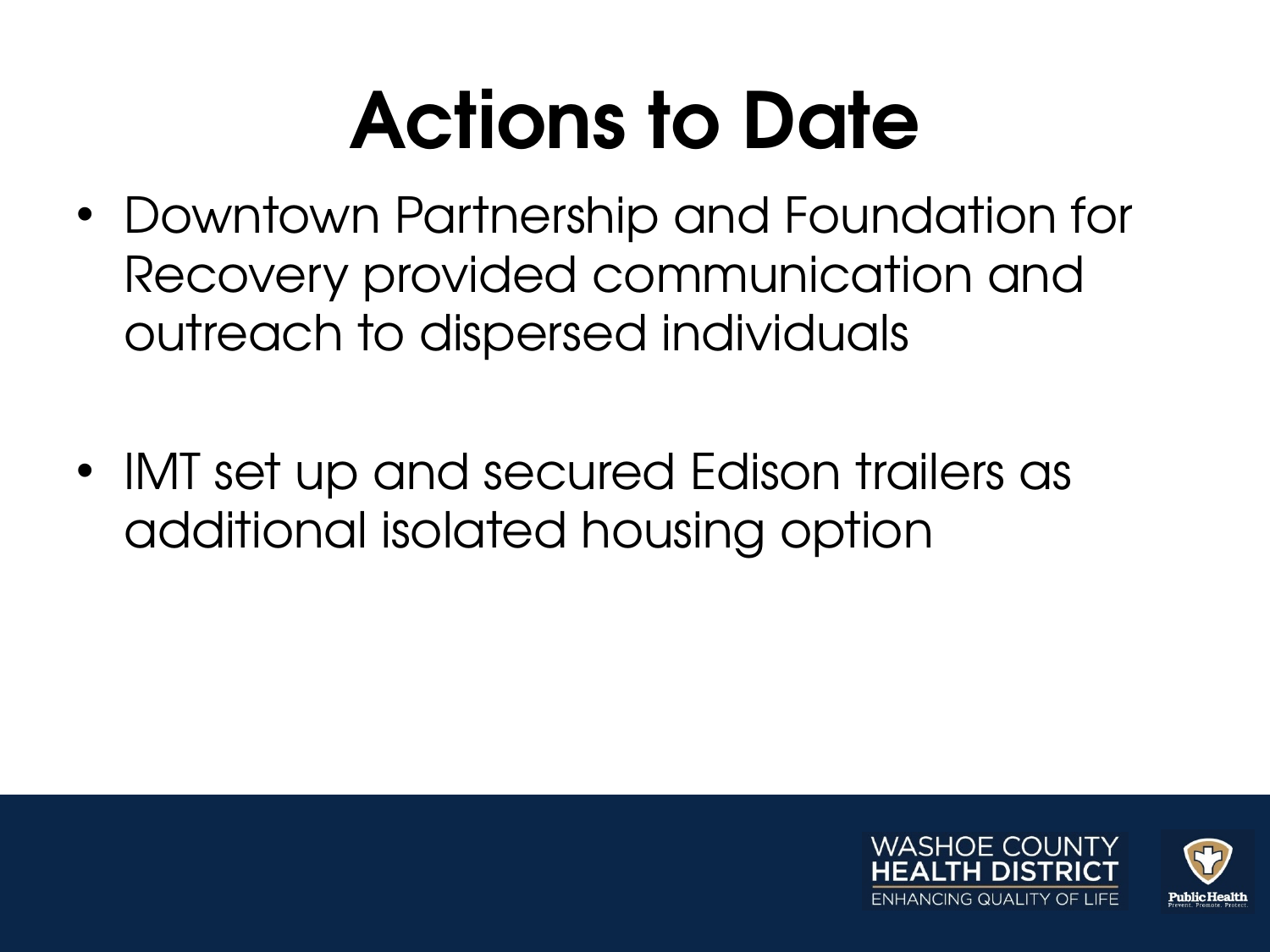

# Actions to Date
Downtown Partnership and Foundation for Recovery provided communication and outreach to dispersed individuals

IMT set up and secured Edison trailers as additional isolated housing option